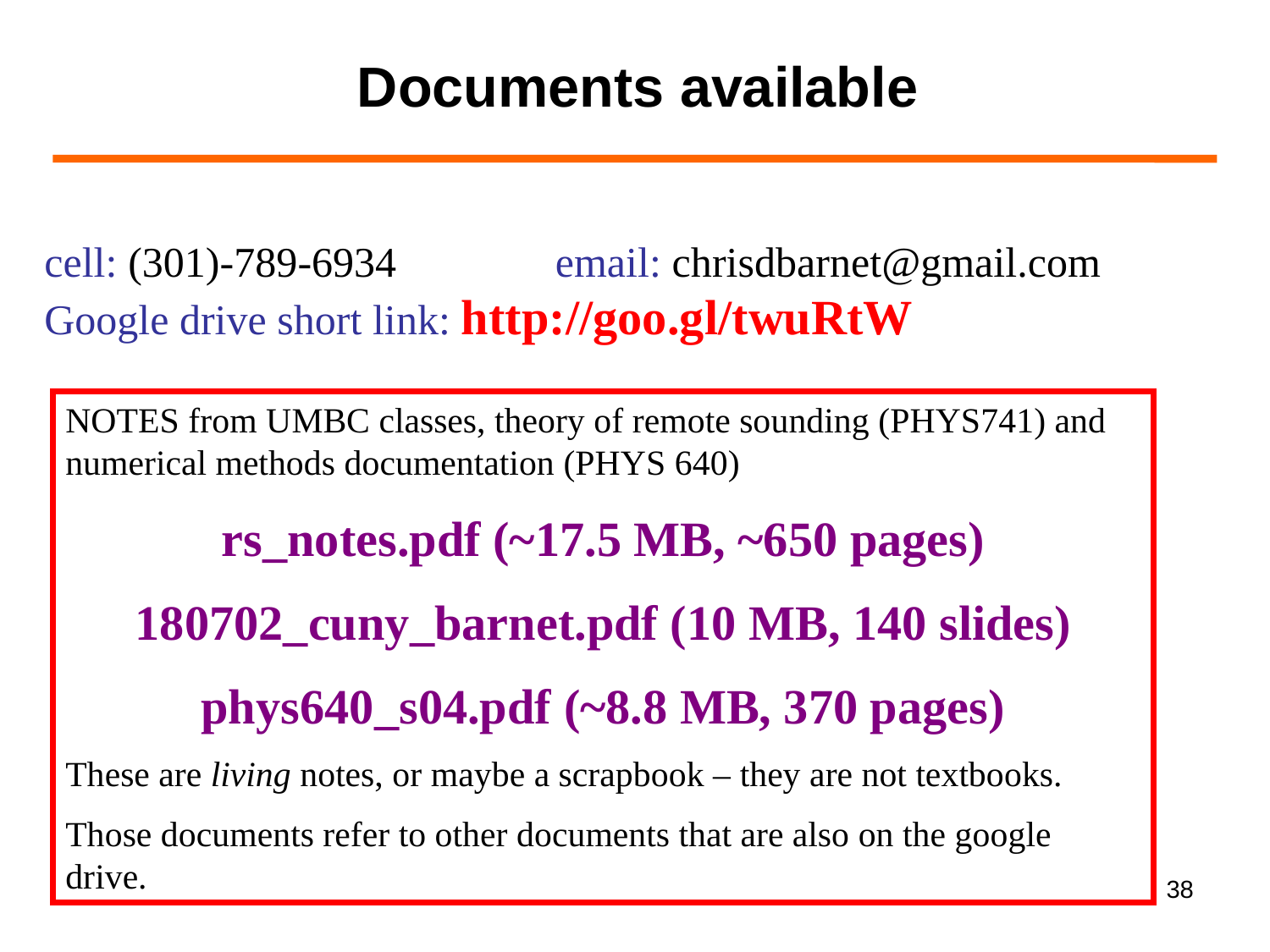

# Documents available
cell: (301)-789-6934               email: chrisdbarnet@gmail.com
Google drive short link: http://goo.gl/twuRtW
NOTES from UMBC classes, theory of remote sounding (PHYS741) and numerical methods documentation (PHYS 640)
rs_notes.pdf (~17.5 MB, ~650 pages)
180702_cuny_barnet.pdf (10 MB, 140 slides)
phys640_s04.pdf (~8.8 MB, 370 pages)
These are living notes, or maybe a scrapbook – they are not textbooks.
Those documents refer to other documents that are also on the google drive.
38